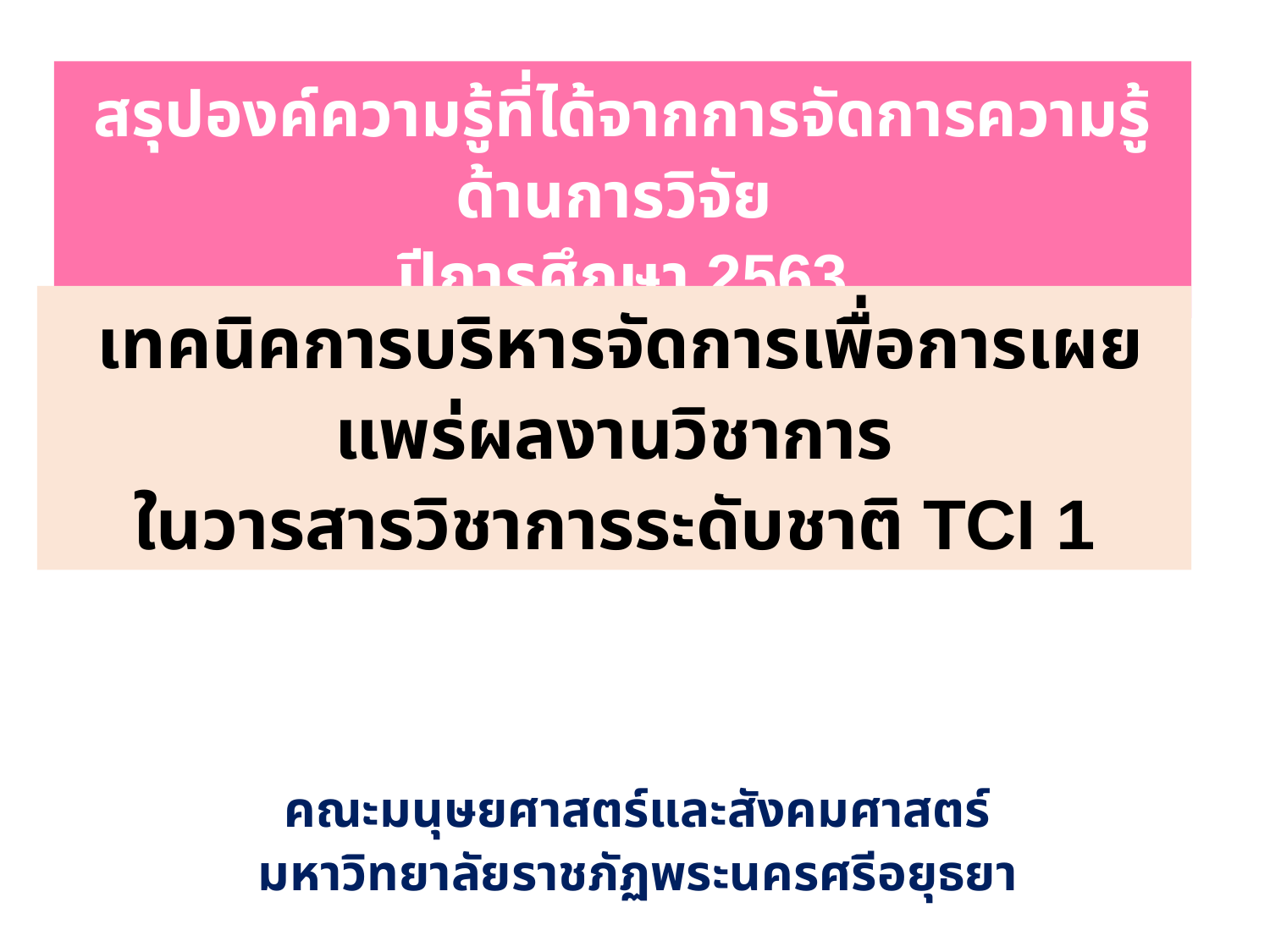

สรุปองค์ความรู้ที่ได้จากการจัดการความรู้ด้านการวิจัย
ปีการศึกษา 2563
เทคนิคการบริหารจัดการเพื่อการเผยแพร่ผลงานวิชาการ
ในวารสารวิชาการระดับชาติ TCI 1
คณะมนุษยศาสตร์และสังคมศาสตร์
มหาวิทยาลัยราชภัฏพระนครศรีอยุธยา